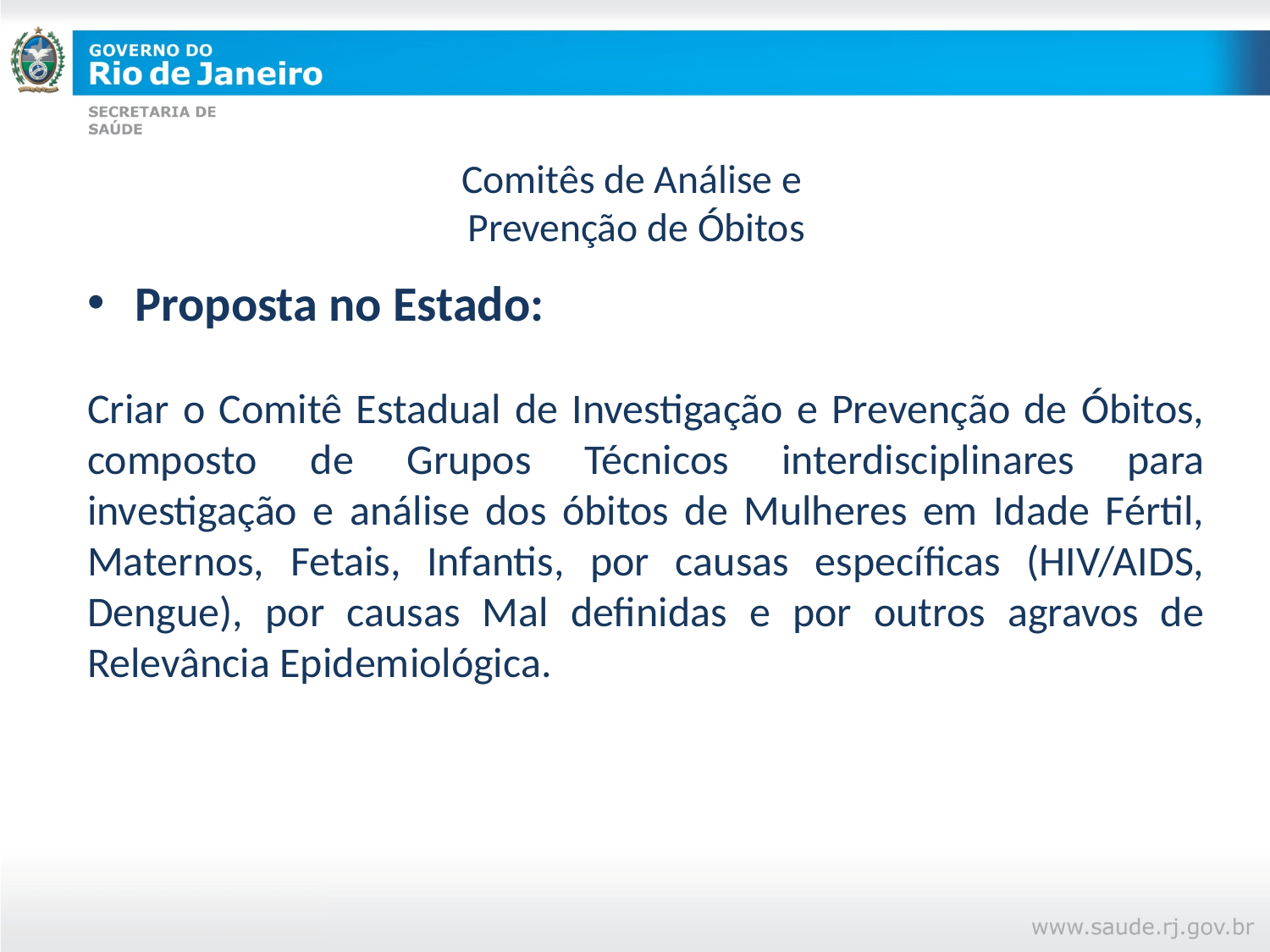

# Comitês de Análise e Prevenção de Óbitos
Proposta no Estado:

Criar o Comitê Estadual de Investigação e Prevenção de Óbitos, composto de Grupos Técnicos interdisciplinares para investigação e análise dos óbitos de Mulheres em Idade Fértil, Maternos, Fetais, Infantis, por causas específicas (HIV/AIDS, Dengue), por causas Mal definidas e por outros agravos de Relevância Epidemiológica.